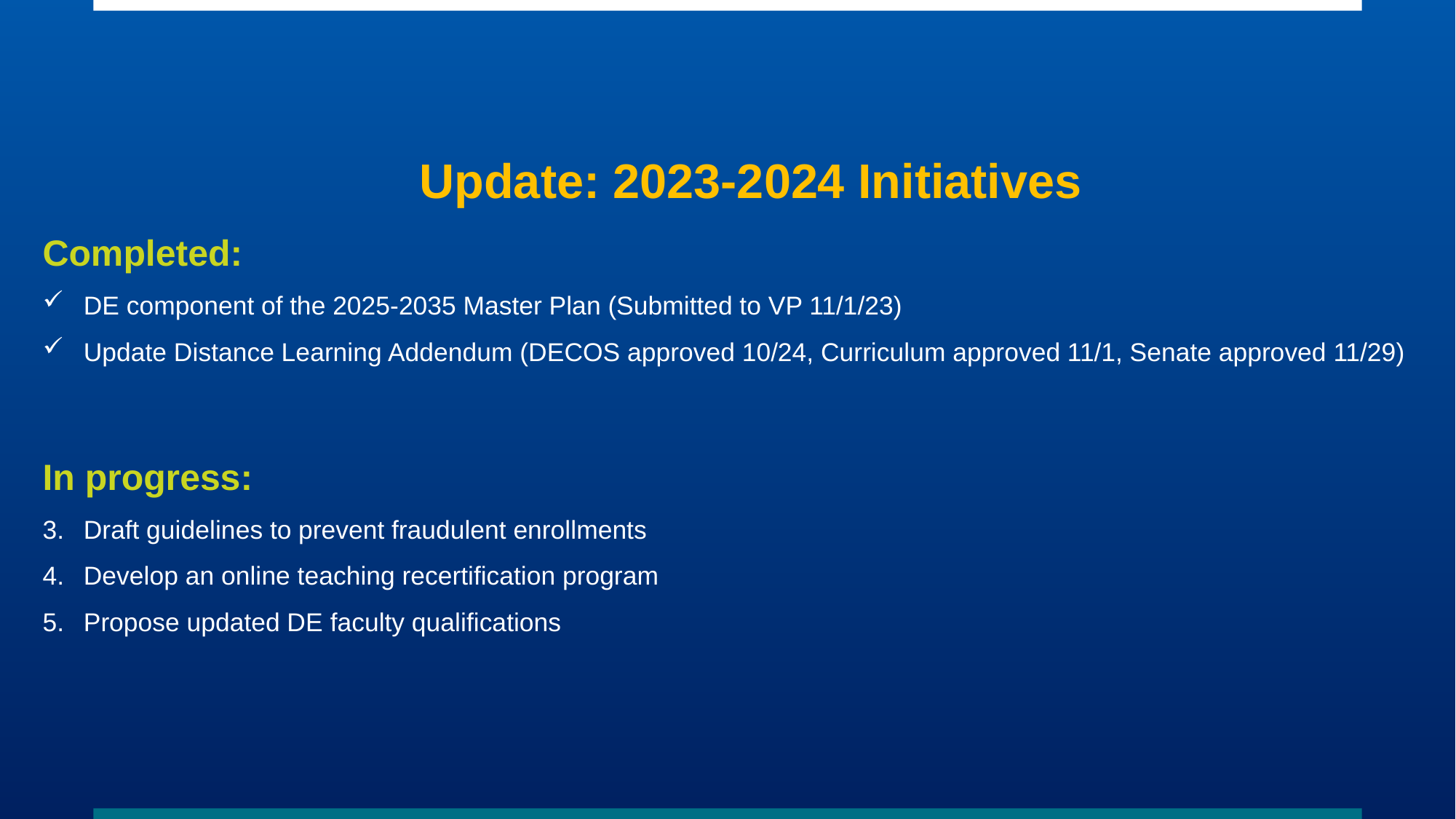

Update: 2023-2024 Initiatives
Completed:
DE component of the 2025-2035 Master Plan (Submitted to VP 11/1/23)
Update Distance Learning Addendum (DECOS approved 10/24, Curriculum approved 11/1, Senate approved 11/29)

In progress:
Draft guidelines to prevent fraudulent enrollments
Develop an online teaching recertification program
Propose updated DE faculty qualifications